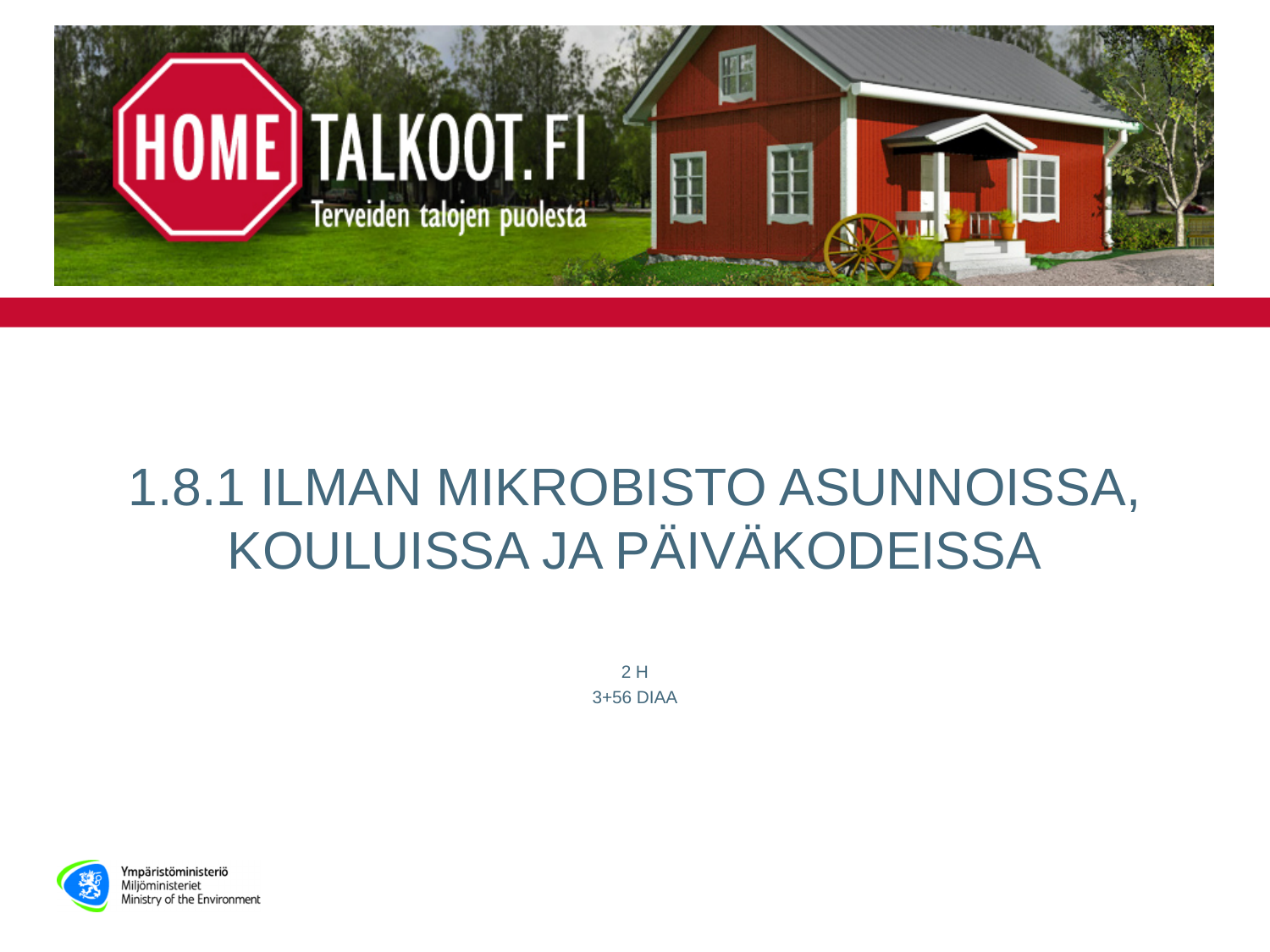

# 1.8.1 ILMAN MIKROBISTO ASUNNOISSA, KOULUISSA JA PÄIVÄKODEISSA
2 H
3+56 DIAA